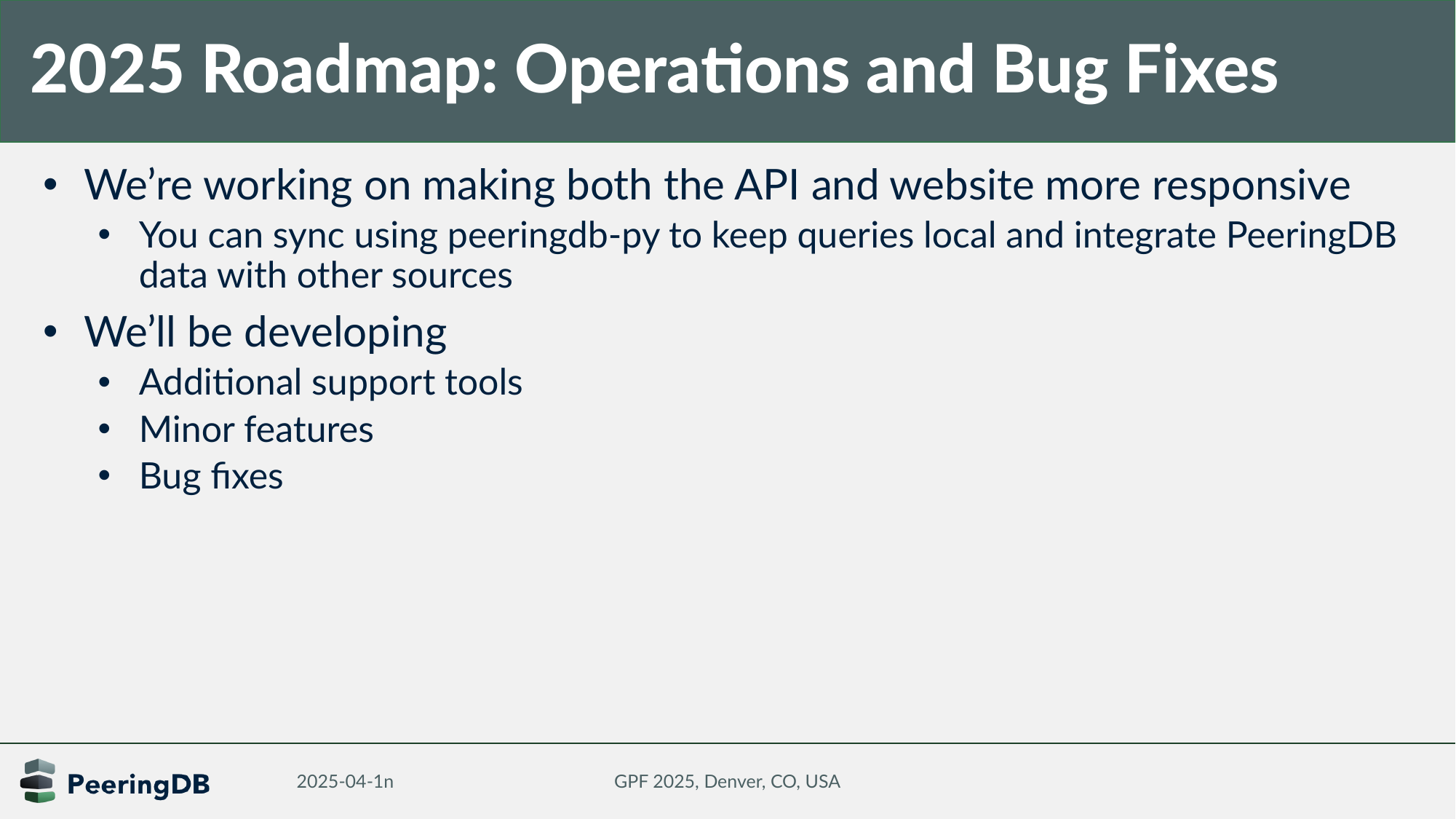

# 2025 Roadmap: Operations and Bug Fixes
We’re working on making both the API and website more responsive
You can sync using peeringdb-py to keep queries local and integrate PeeringDB data with other sources
We’ll be developing
Additional support tools
Minor features
Bug fixes

2025-04-1n
GPF 2025, Denver, CO, USA